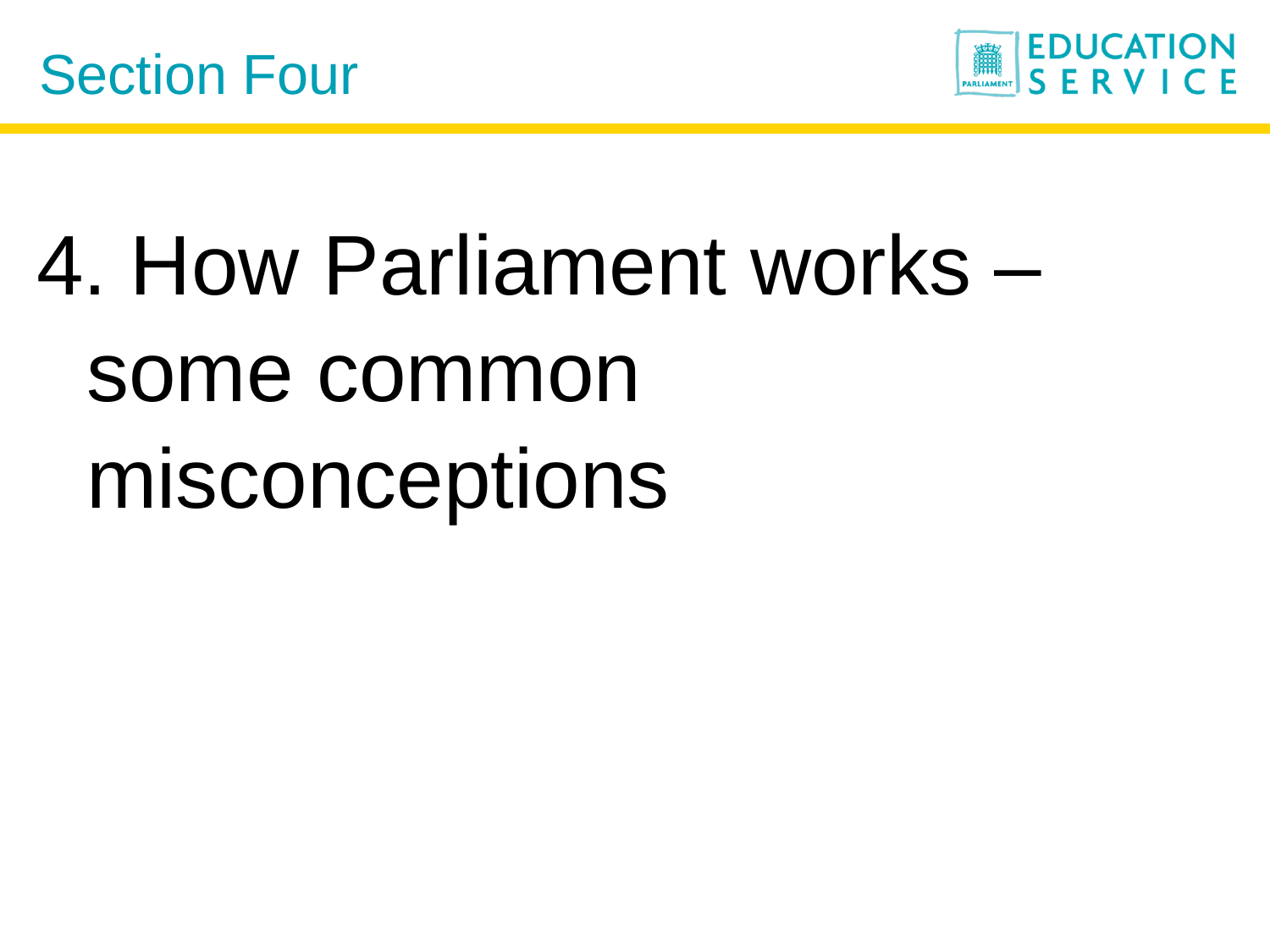

# Section Four
4. How Parliament works – some common misconceptions